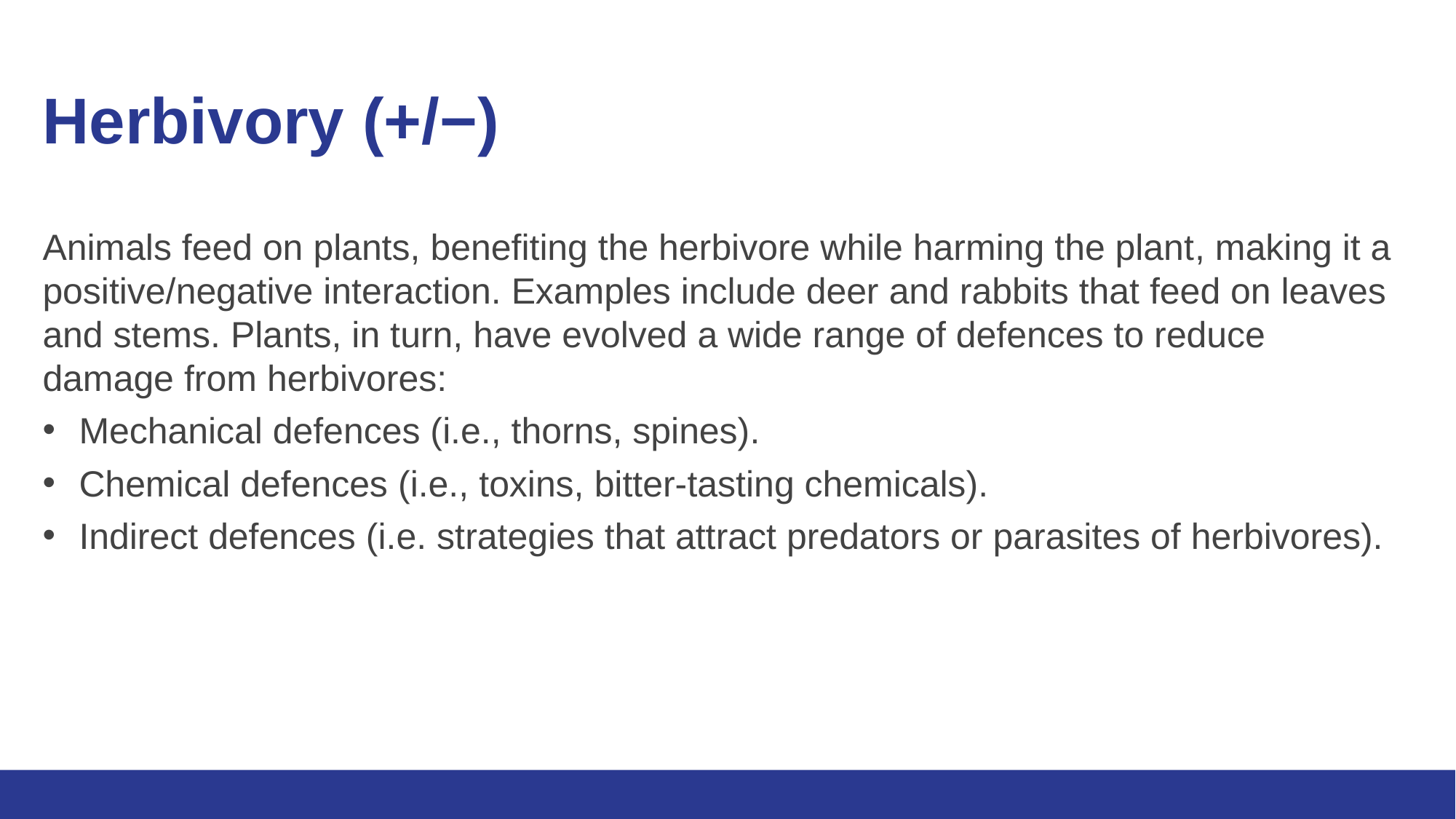

# Herbivory (+/−)
Animals feed on plants, benefiting the herbivore while harming the plant, making it a positive/negative interaction. Examples include deer and rabbits that feed on leaves and stems. Plants, in turn, have evolved a wide range of defences to reduce damage from herbivores:
Mechanical defences (i.e., thorns, spines).
Chemical defences (i.e., toxins, bitter-tasting chemicals).
Indirect defences (i.e. strategies that attract predators or parasites of herbivores).